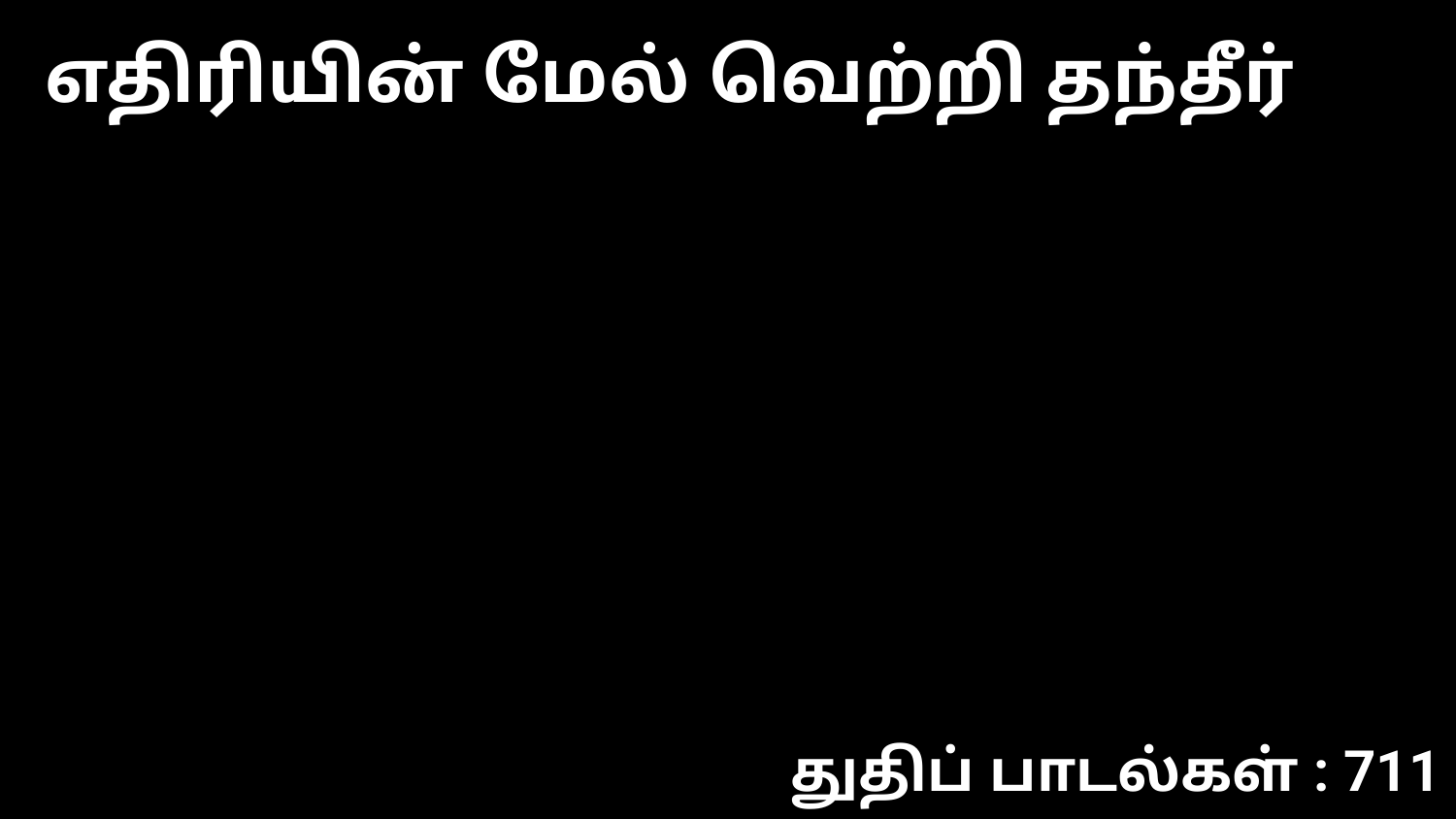

எதிரியின் மேல் வெற்றி தந்தீர்
துதிப் பாடல்கள் : 711